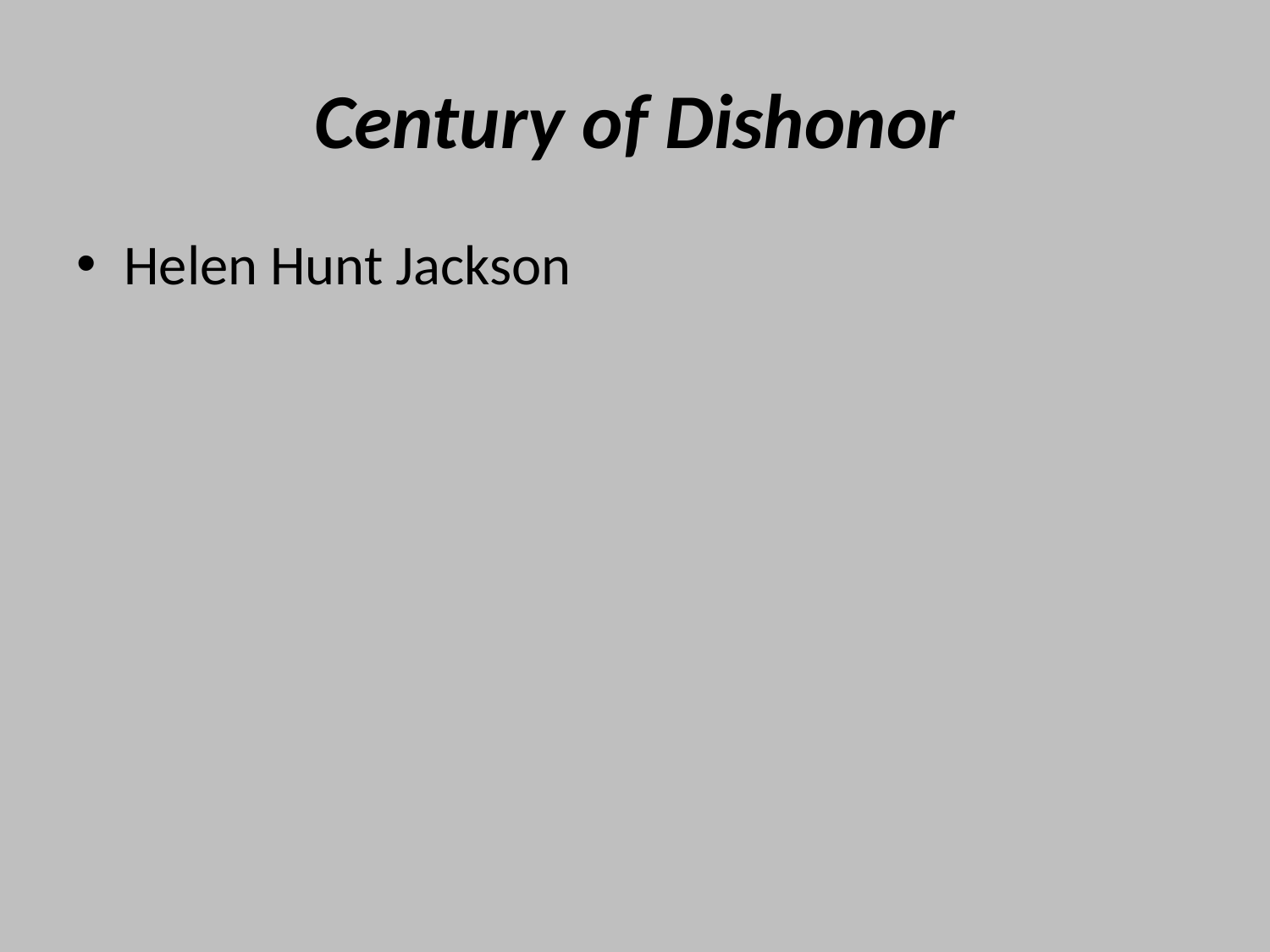

# Century of Dishonor
Helen Hunt Jackson